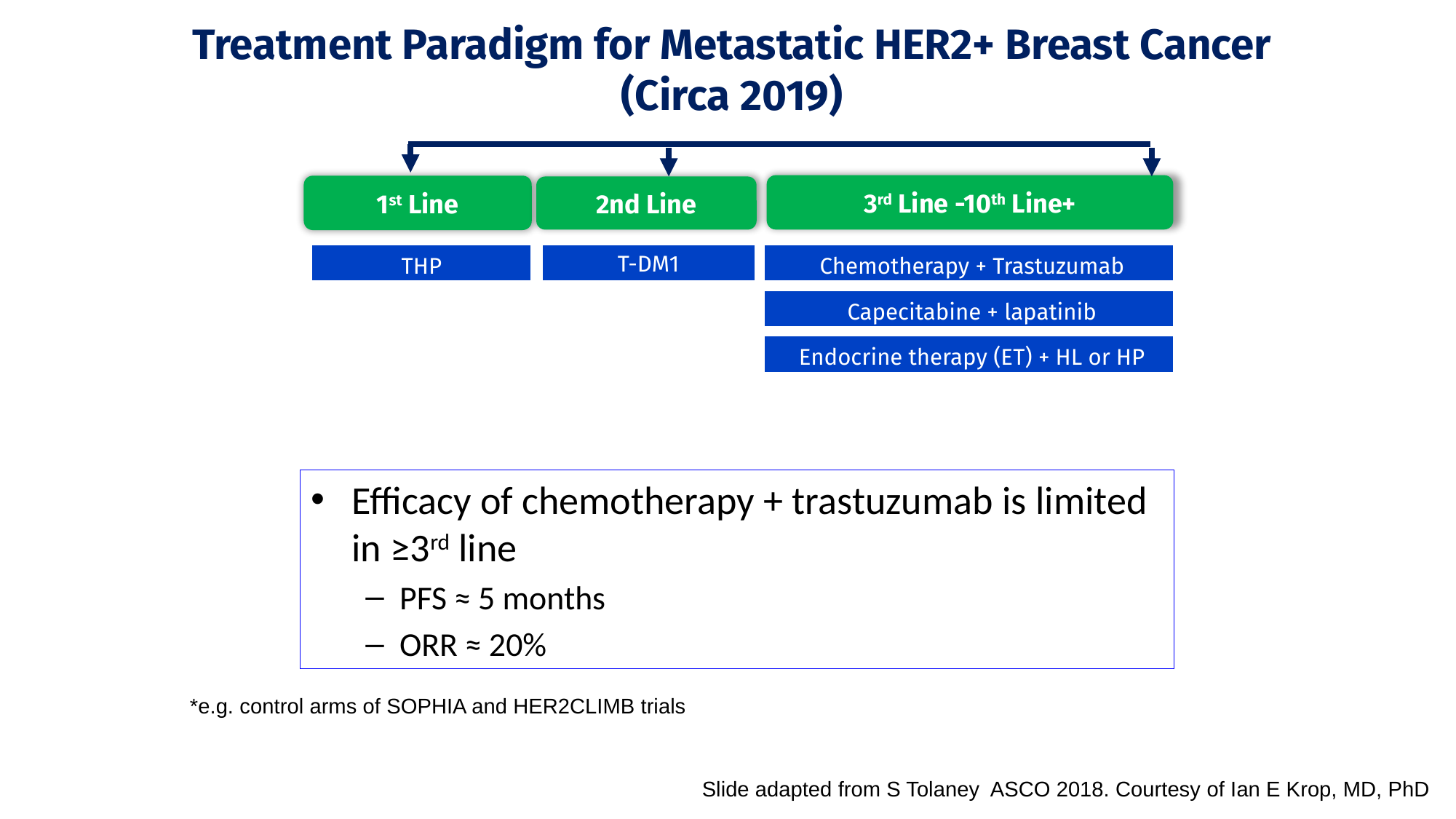

Treatment Paradigm for Metastatic HER2+ Breast Cancer
(Circa 2019)
3rd Line -10th Line+
1st Line
2nd Line
 Chemotherapy + Trastuzumab
 THP
T-DM1
 Capecitabine + lapatinib
 Endocrine therapy (ET) + HL or HP
Efficacy of chemotherapy + trastuzumab is limited in ≥3rd line
PFS ≈ 5 months
ORR ≈ 20%
*e.g. control arms of SOPHIA and HER2CLIMB trials
Slide adapted from S Tolaney  ASCO 2018. Courtesy of Ian E Krop, MD, PhD